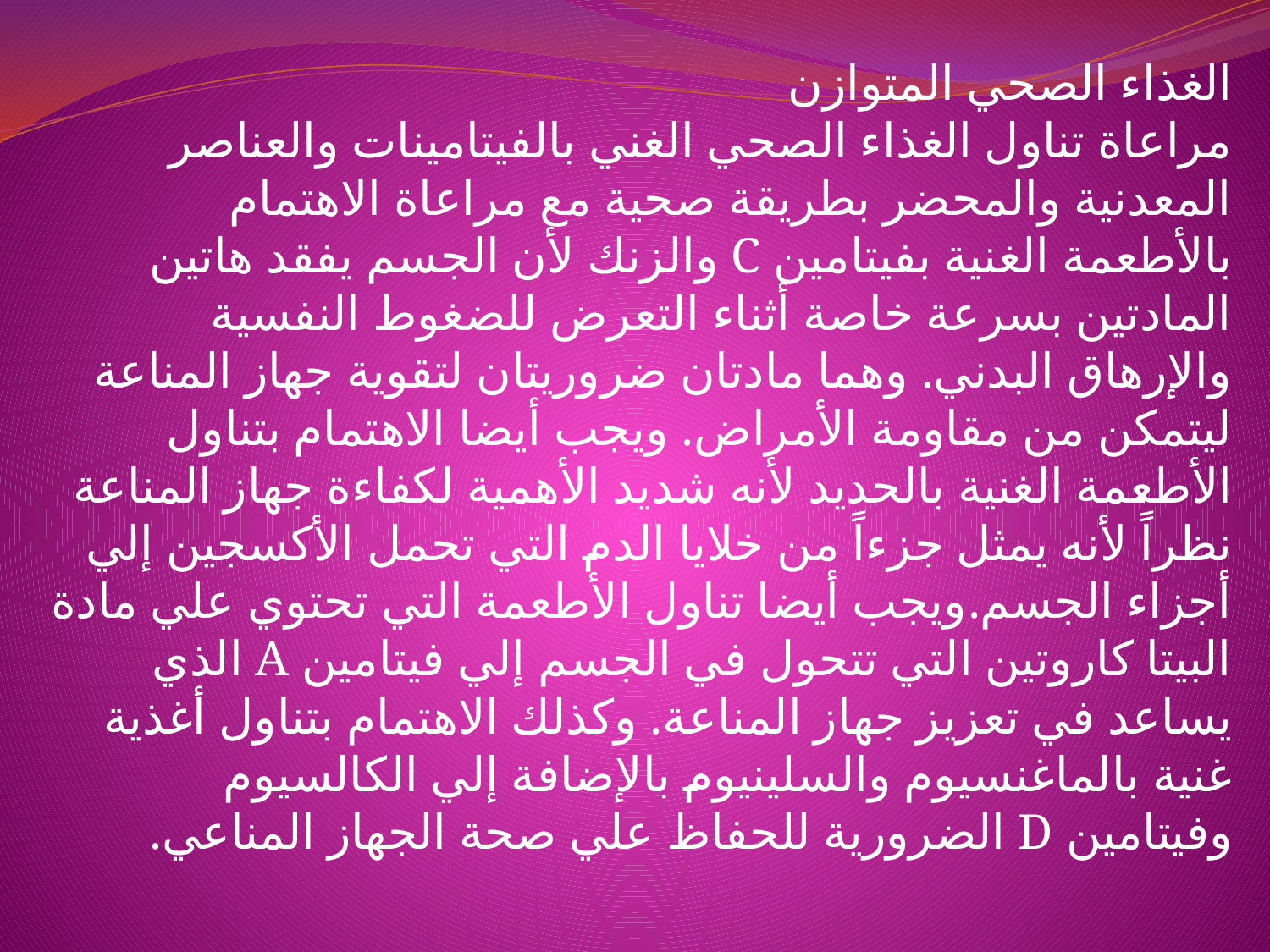

الغذاء الصحي المتوازن 
مراعاة تناول الغذاء الصحي الغني بالفيتامينات والعناصر المعدنية والمحضر بطريقة صحية مع مراعاة الاهتمام بالأطعمة الغنية بفيتامين C والزنك لأن الجسم يفقد هاتين المادتين بسرعة خاصة أثناء التعرض للضغوط النفسية والإرهاق البدني. وهما مادتان ضروريتان لتقوية جهاز المناعة ليتمكن من مقاومة الأمراض. ويجب أيضا الاهتمام بتناول الأطعمة الغنية بالحديد لأنه شديد الأهمية لكفاءة جهاز المناعة نظراً لأنه يمثل جزءاً من خلايا الدم التي تحمل الأكسجين إلي أجزاء الجسم.ويجب أيضا تناول الأطعمة التي تحتوي علي مادة البيتا كاروتين التي تتحول في الجسم إلي فيتامين A الذي يساعد في تعزيز جهاز المناعة. وكذلك الاهتمام بتناول أغذية غنية بالماغنسيوم والسلينيوم بالإضافة إلي الكالسيوم وفيتامين D الضرورية للحفاظ علي صحة الجهاز المناعي.

#